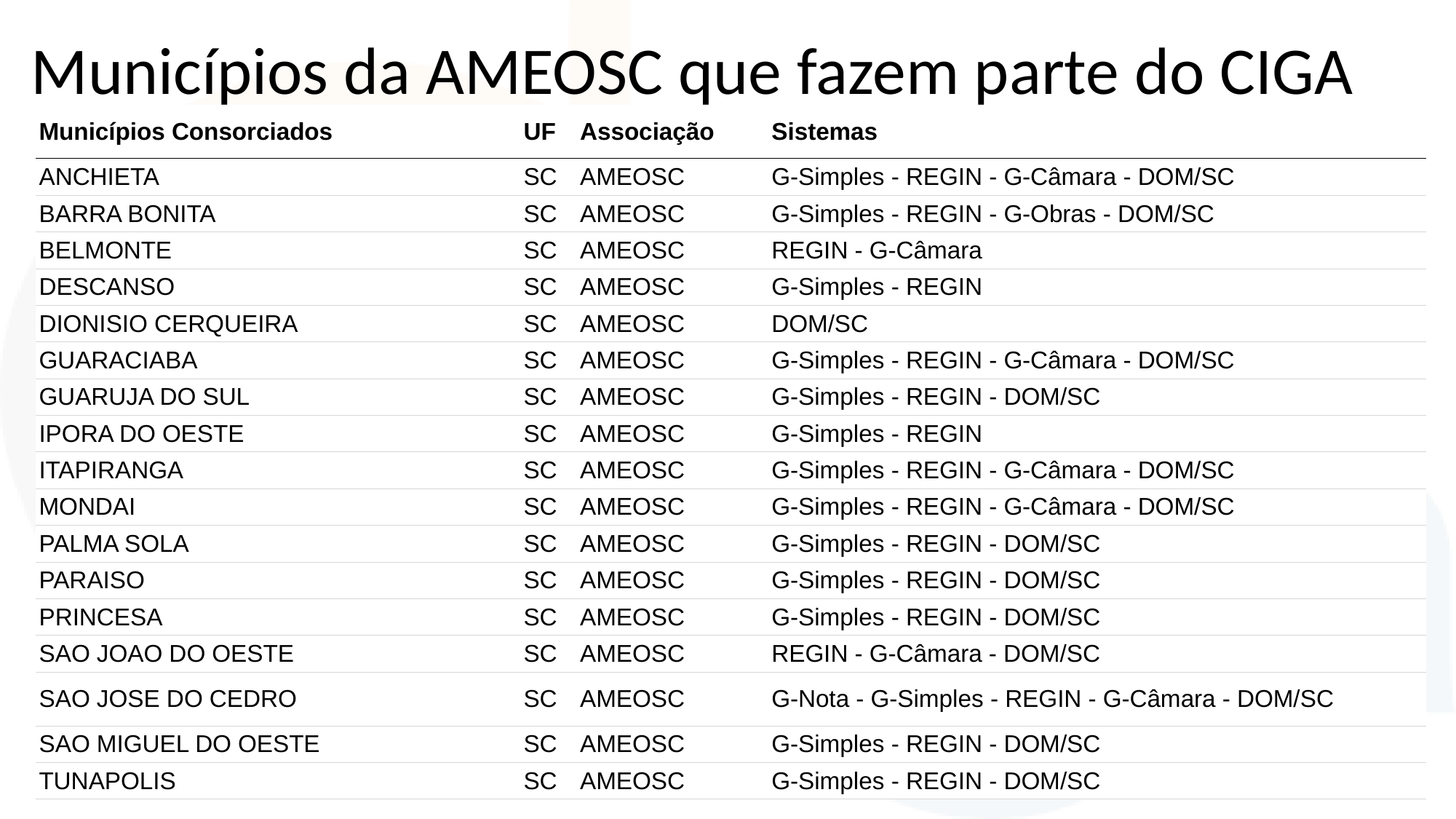

# Municípios da AMEOSC que fazem parte do CIGA
| Municípios Consorciados | UF | Associação | Sistemas |
| --- | --- | --- | --- |
| ANCHIETA | SC | AMEOSC | G-Simples - REGIN - G-Câmara - DOM/SC |
| BARRA BONITA | SC | AMEOSC | G-Simples - REGIN - G-Obras - DOM/SC |
| BELMONTE | SC | AMEOSC | REGIN - G-Câmara |
| DESCANSO | SC | AMEOSC | G-Simples - REGIN |
| DIONISIO CERQUEIRA | SC | AMEOSC | DOM/SC |
| GUARACIABA | SC | AMEOSC | G-Simples - REGIN - G-Câmara - DOM/SC |
| GUARUJA DO SUL | SC | AMEOSC | G-Simples - REGIN - DOM/SC |
| IPORA DO OESTE | SC | AMEOSC | G-Simples - REGIN |
| ITAPIRANGA | SC | AMEOSC | G-Simples - REGIN - G-Câmara - DOM/SC |
| MONDAI | SC | AMEOSC | G-Simples - REGIN - G-Câmara - DOM/SC |
| PALMA SOLA | SC | AMEOSC | G-Simples - REGIN - DOM/SC |
| PARAISO | SC | AMEOSC | G-Simples - REGIN - DOM/SC |
| PRINCESA | SC | AMEOSC | G-Simples - REGIN - DOM/SC |
| SAO JOAO DO OESTE | SC | AMEOSC | REGIN - G-Câmara - DOM/SC |
| SAO JOSE DO CEDRO | SC | AMEOSC | G-Nota - G-Simples - REGIN - G-Câmara - DOM/SC |
| SAO MIGUEL DO OESTE | SC | AMEOSC | G-Simples - REGIN - DOM/SC |
| TUNAPOLIS | SC | AMEOSC | G-Simples - REGIN - DOM/SC |